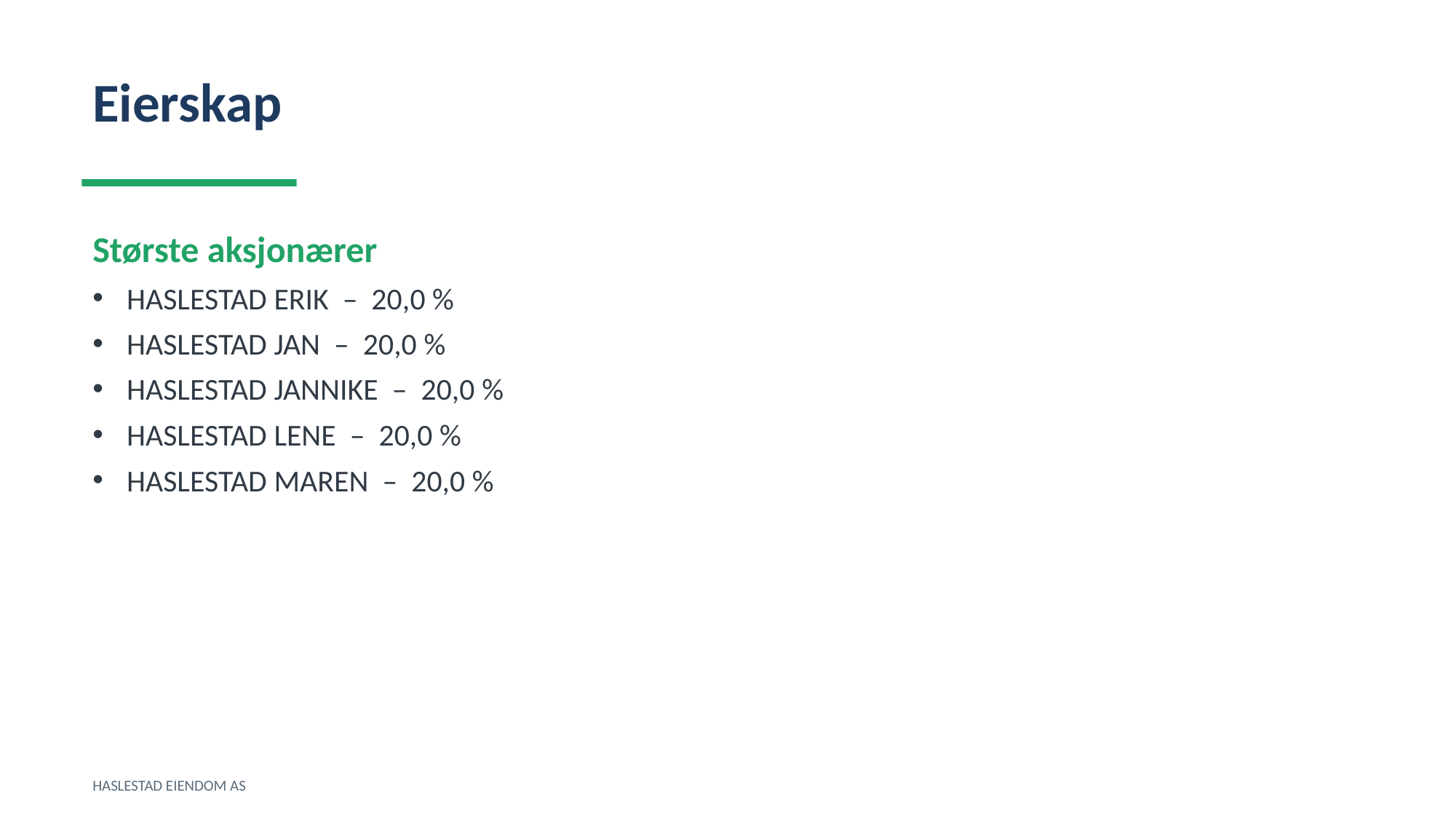

Eierskap

Største aksjonærer
HASLESTAD ERIK  –  20,0 %
HASLESTAD JAN  –  20,0 %
HASLESTAD JANNIKE  –  20,0 %
HASLESTAD LENE  –  20,0 %
HASLESTAD MAREN  –  20,0 %
HASLESTAD EIENDOM AS